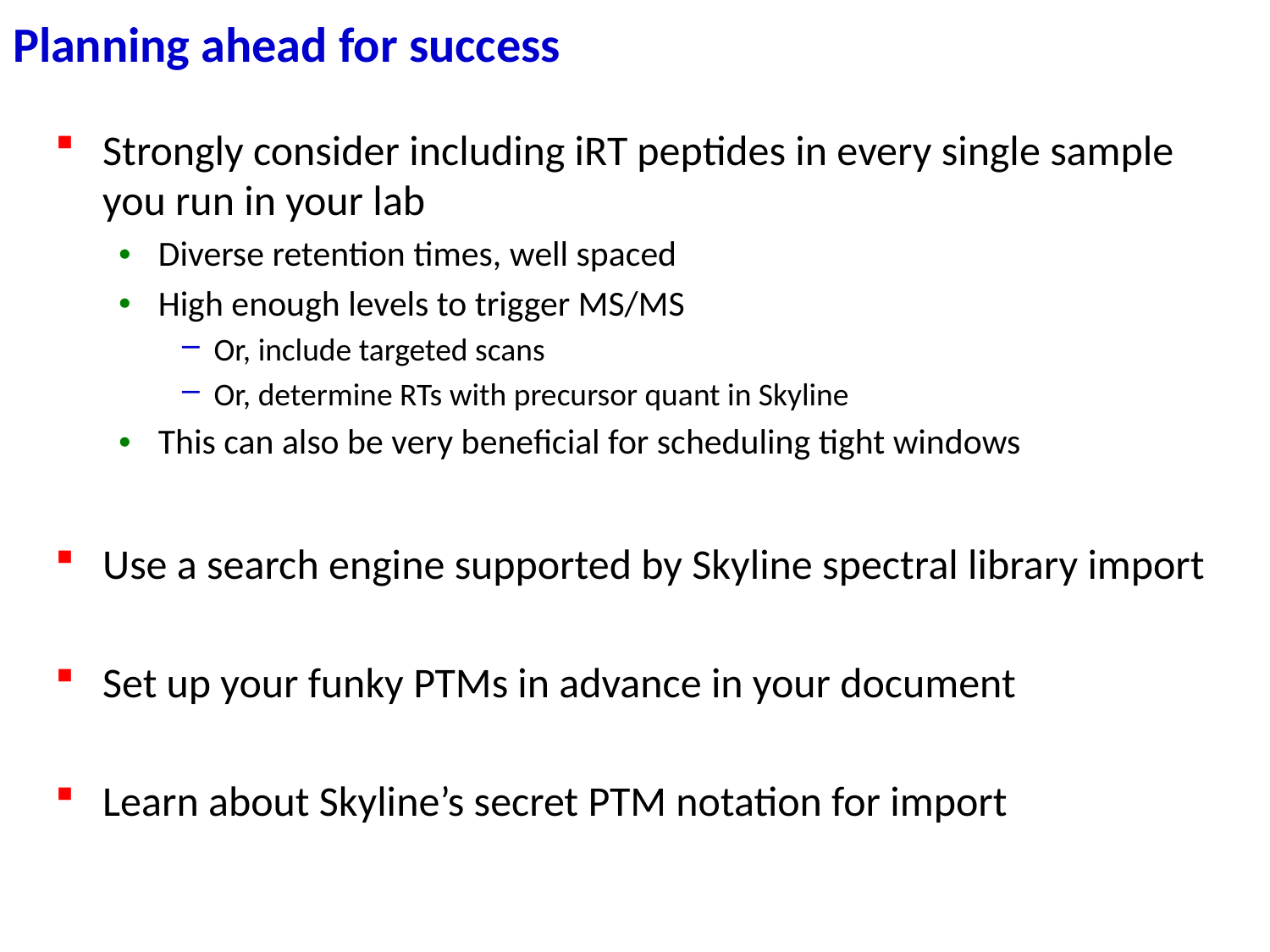

# Planning ahead for success
Strongly consider including iRT peptides in every single sample you run in your lab
Diverse retention times, well spaced
High enough levels to trigger MS/MS
Or, include targeted scans
Or, determine RTs with precursor quant in Skyline
This can also be very beneficial for scheduling tight windows

Use a search engine supported by Skyline spectral library import

Set up your funky PTMs in advance in your document

Learn about Skyline’s secret PTM notation for import